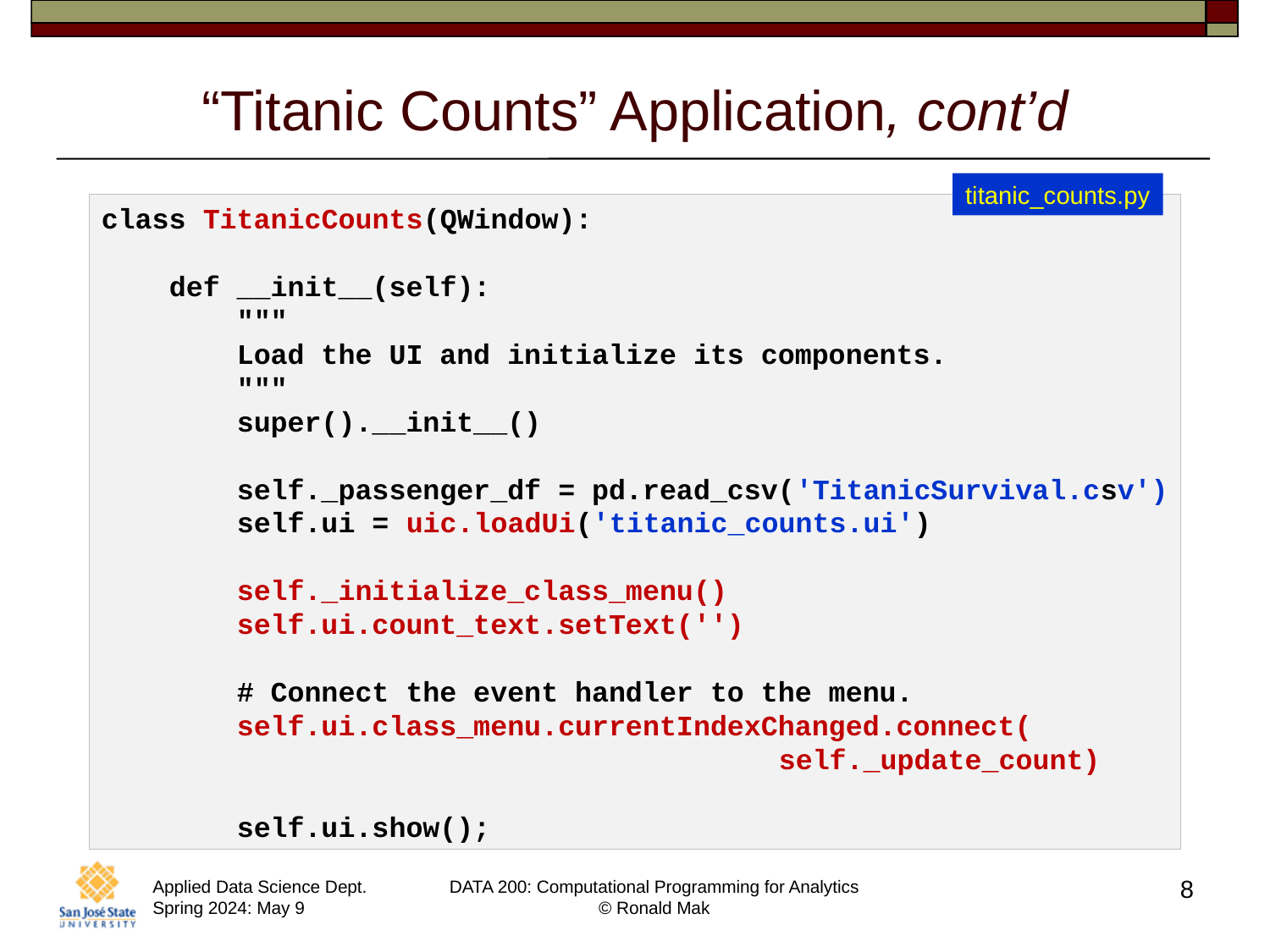

# “Titanic Counts” Application, cont’d
titanic_counts.py
class TitanicCounts(QWindow):

    def __init__(self):
        """
        Load the UI and initialize its components.
        """
        super().__init__()

        self._passenger_df = pd.read_csv('TitanicSurvival.csv')
        self.ui = uic.loadUi('titanic_counts.ui')

        self._initialize_class_menu()
        self.ui.count_text.setText('')

        # Connect the event handler to the menu.
        self.ui.class_menu.currentIndexChanged.connect(
                                        self._update_count)

        self.ui.show();
8